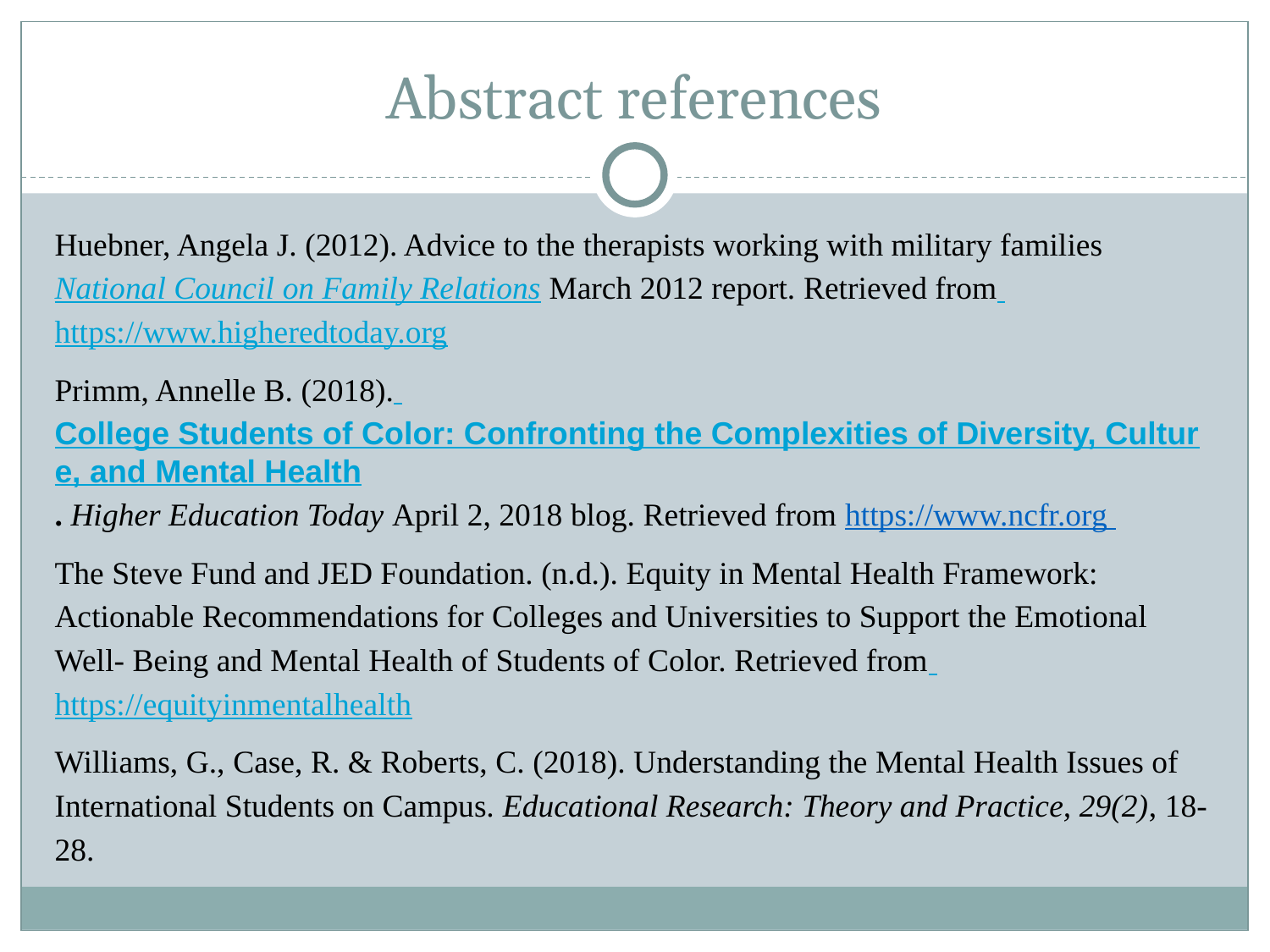

# Abstract references
Huebner, Angela J. (2012). Advice to the therapists working with military families
National Council on Family Relations March 2012 report. Retrieved from https://www.higheredtoday.org
Primm, Annelle B. (2018). College Students of Color: Confronting the Complexities of Diversity, Culture, and Mental Health. Higher Education Today April 2, 2018 blog. Retrieved from https://www.ncfr.org
The Steve Fund and JED Foundation. (n.d.). Equity in Mental Health Framework: Actionable Recommendations for Colleges and Universities to Support the Emotional Well- Being and Mental Health of Students of Color. Retrieved from https://equityinmentalhealth
Williams, G., Case, R. & Roberts, C. (2018). Understanding the Mental Health Issues of International Students on Campus. Educational Research: Theory and Practice, 29(2), 18-28.